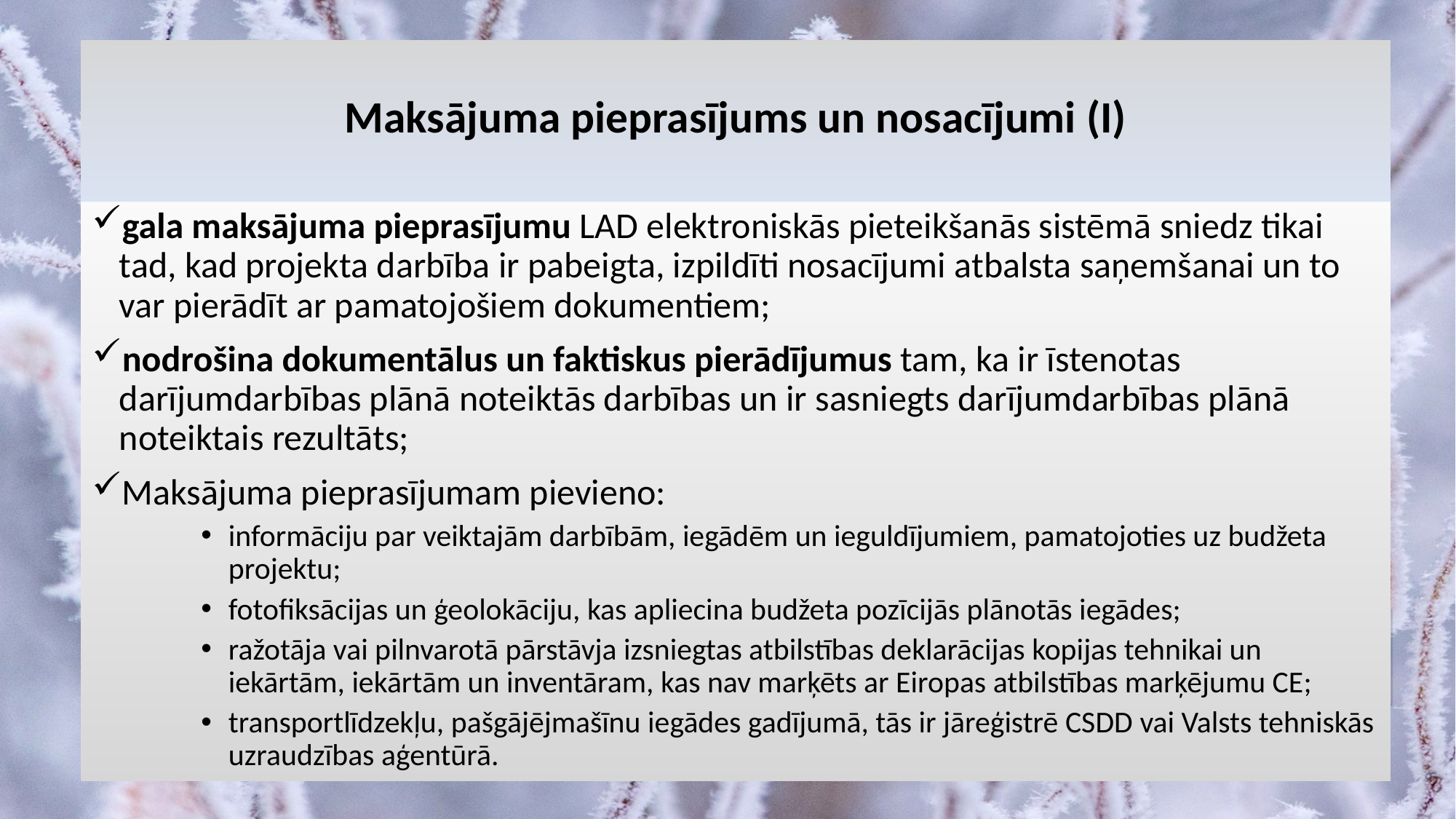

# Maksājuma pieprasījums un nosacījumi (I)
gala maksājuma pieprasījumu LAD elektroniskās pieteikšanās sistēmā sniedz tikai tad, kad projekta darbība ir pabeigta, izpildīti nosacījumi atbalsta saņemšanai un to var pierādīt ar pamatojošiem dokumentiem;
nodrošina dokumentālus un faktiskus pierādījumus tam, ka ir īstenotas darījumdarbības plānā noteiktās darbības un ir sasniegts darījumdarbības plānā noteiktais rezultāts;
Maksājuma pieprasījumam pievieno:
informāciju par veiktajām darbībām, iegādēm un ieguldījumiem, pamatojoties uz budžeta projektu;
fotofiksācijas un ģeolokāciju, kas apliecina budžeta pozīcijās plānotās iegādes;
ražotāja vai pilnvarotā pārstāvja izsniegtas atbilstības deklarācijas kopijas tehnikai un iekārtām, iekārtām un inventāram, kas nav marķēts ar Eiropas atbilstības marķējumu CE;
transportlīdzekļu, pašgājējmašīnu iegādes gadījumā, tās ir jāreģistrē CSDD vai Valsts tehniskās uzraudzības aģentūrā.